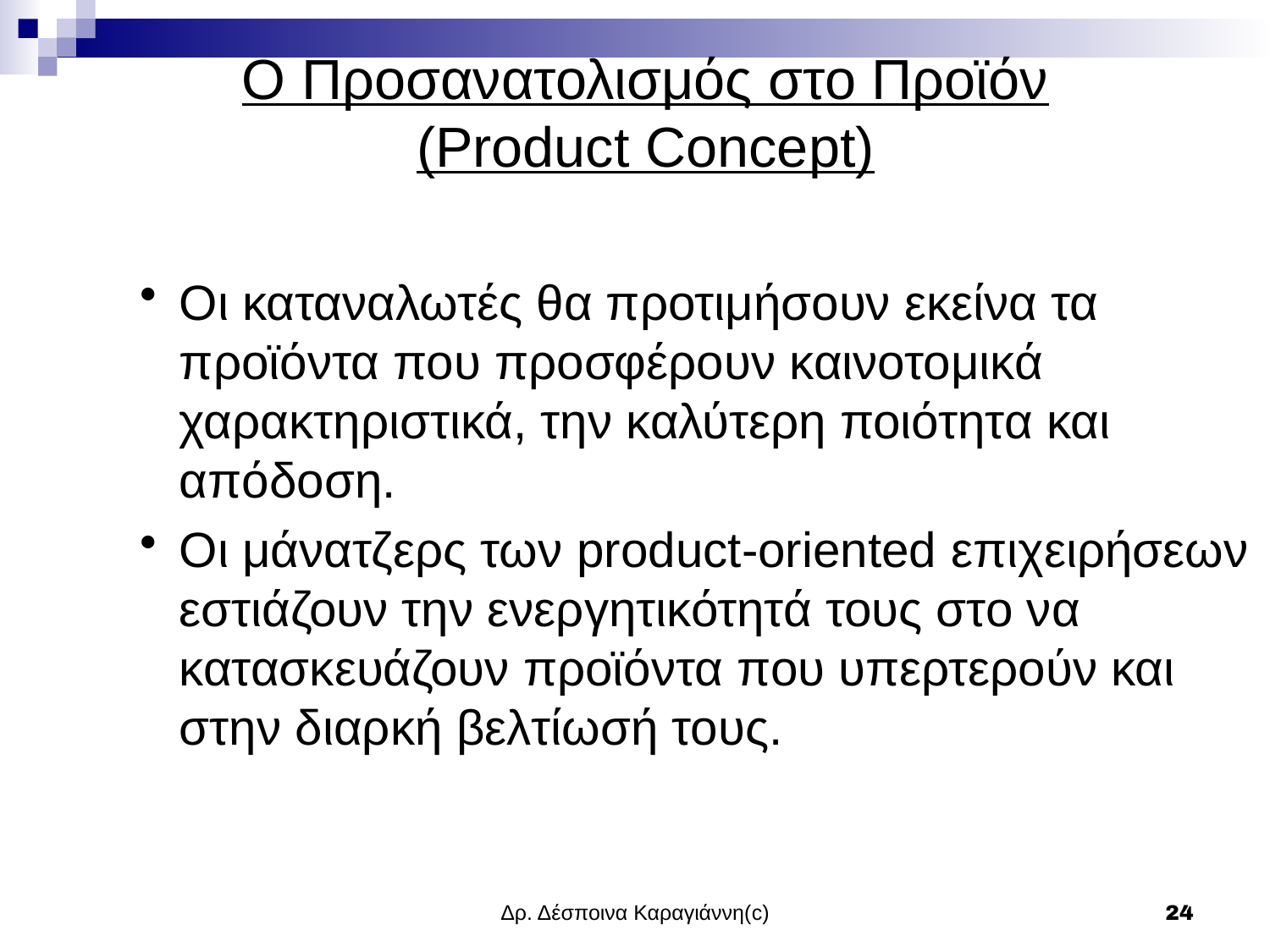

Ο Προσανατολισμός στο Προϊόν (Product Concept)
Οι καταναλωτές θα προτιμήσουν εκείνα τα προϊόντα που προσφέρουν καινοτομικά χαρακτηριστικά, την καλύτερη ποιότητα και απόδοση.
Οι μάνατζερς των product-oriented επιχειρήσεων εστιάζουν την ενεργητικότητά τους στο να κατασκευάζουν προϊόντα που υπερτερούν και στην διαρκή βελτίωσή τους.
Δρ. Δέσποινα Καραγιάννη(c)
24